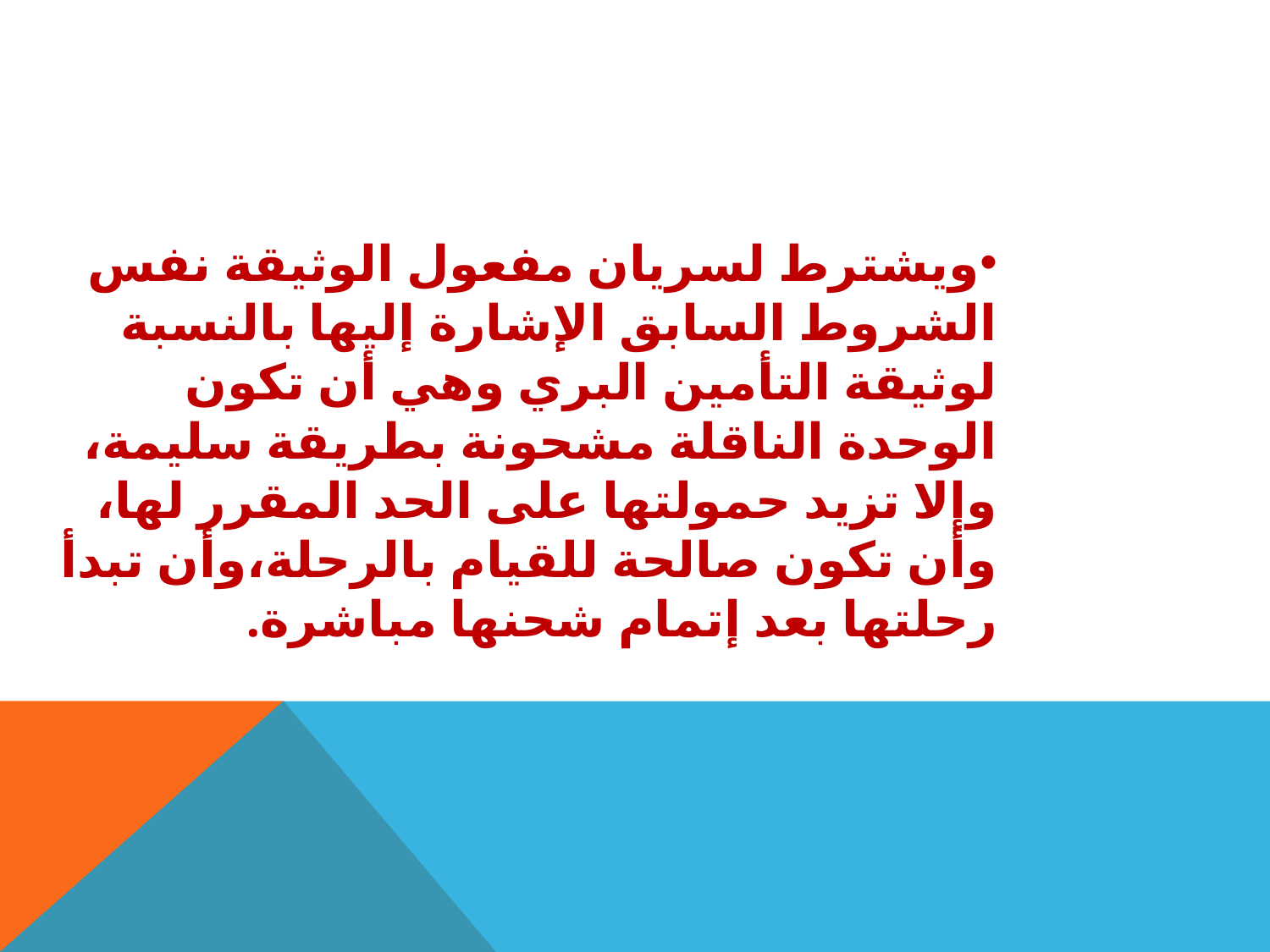

ويشترط لسريان مفعول الوثيقة نفس الشروط السابق الإشارة إليها بالنسبة لوثيقة التأمين البري وهي أن تكون الوحدة الناقلة مشحونة بطريقة سليمة، وإلا تزيد حمولتها على الحد المقرر لها، وأن تكون صالحة للقيام بالرحلة،وأن تبدأ رحلتها بعد إتمام شحنها مباشرة.